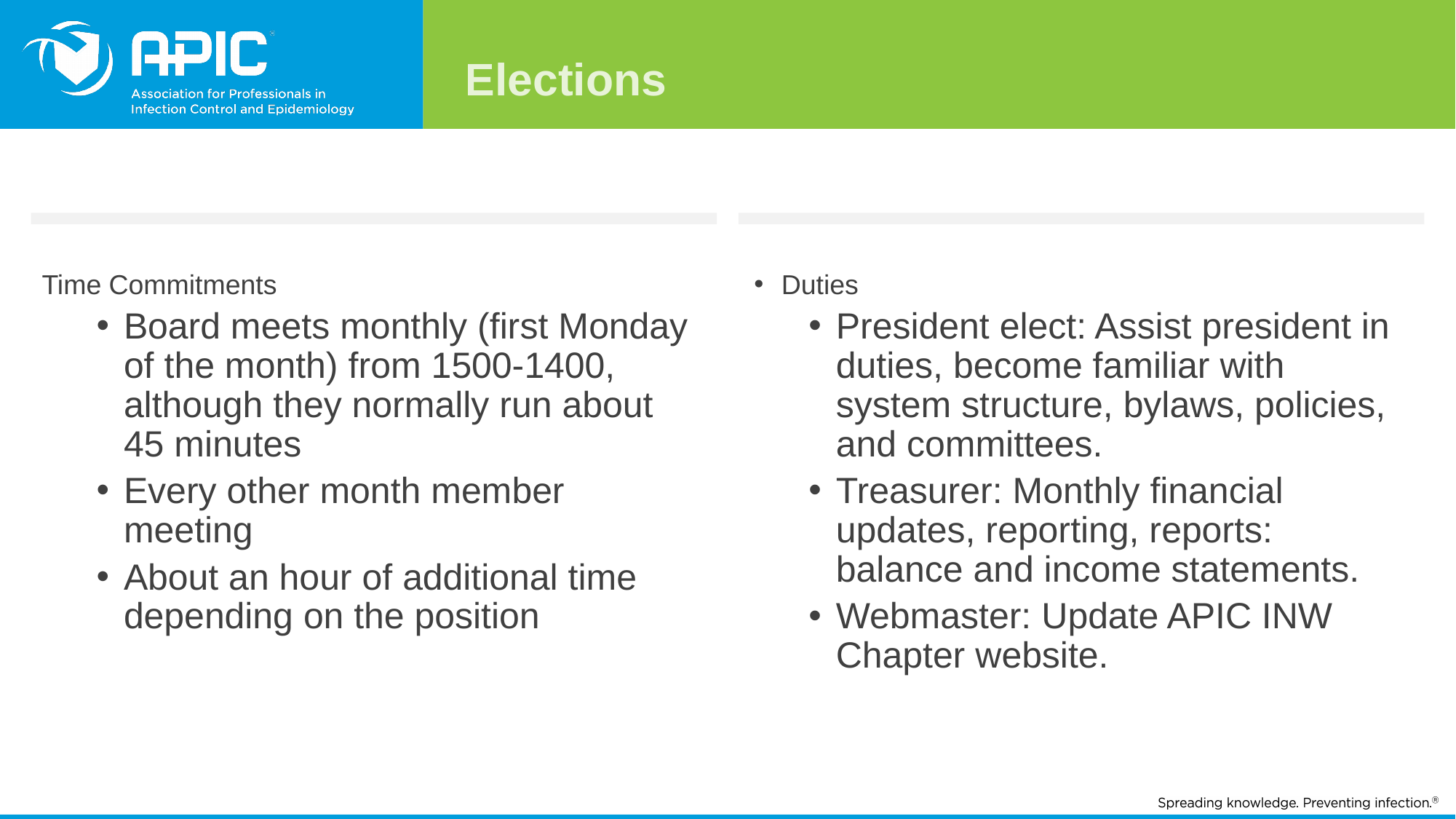

Elections
#
Time Commitments
Board meets monthly (first Monday of the month) from 1500-1400, although they normally run about 45 minutes
Every other month member meeting
About an hour of additional time depending on the position

Duties
President elect: Assist president in duties, become familiar with system structure, bylaws, policies, and committees.
Treasurer: Monthly financial updates, reporting, reports: balance and income statements.
Webmaster: Update APIC INW Chapter website.